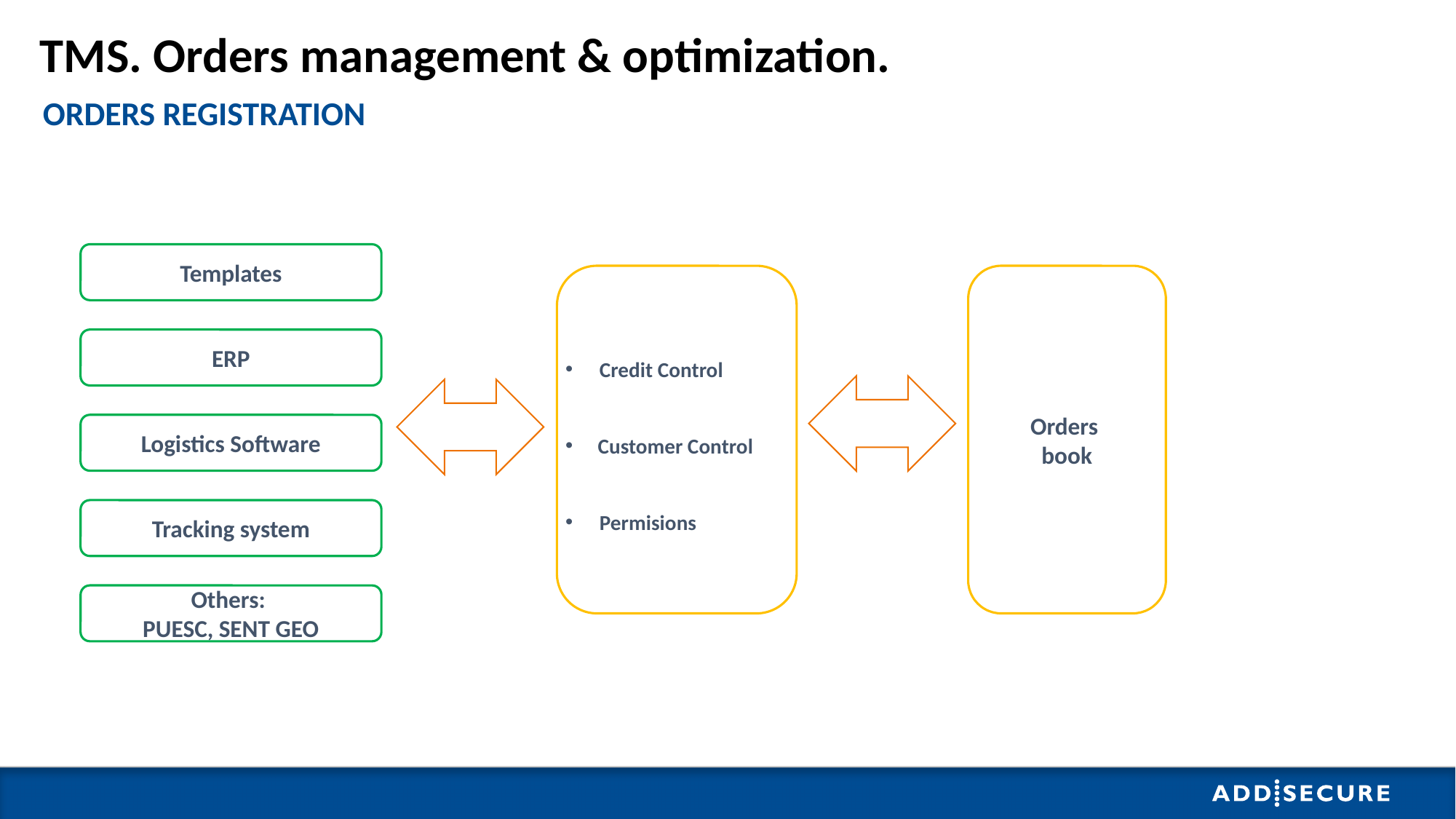

# TMS. Orders management & optimization.
ORDERS REGISTRATION
Templates

Orders
book

Credit Control
Customer Control
Permisions
ERP

Logistics Software
Tracking system
Others:
PUESC, SENT GEO